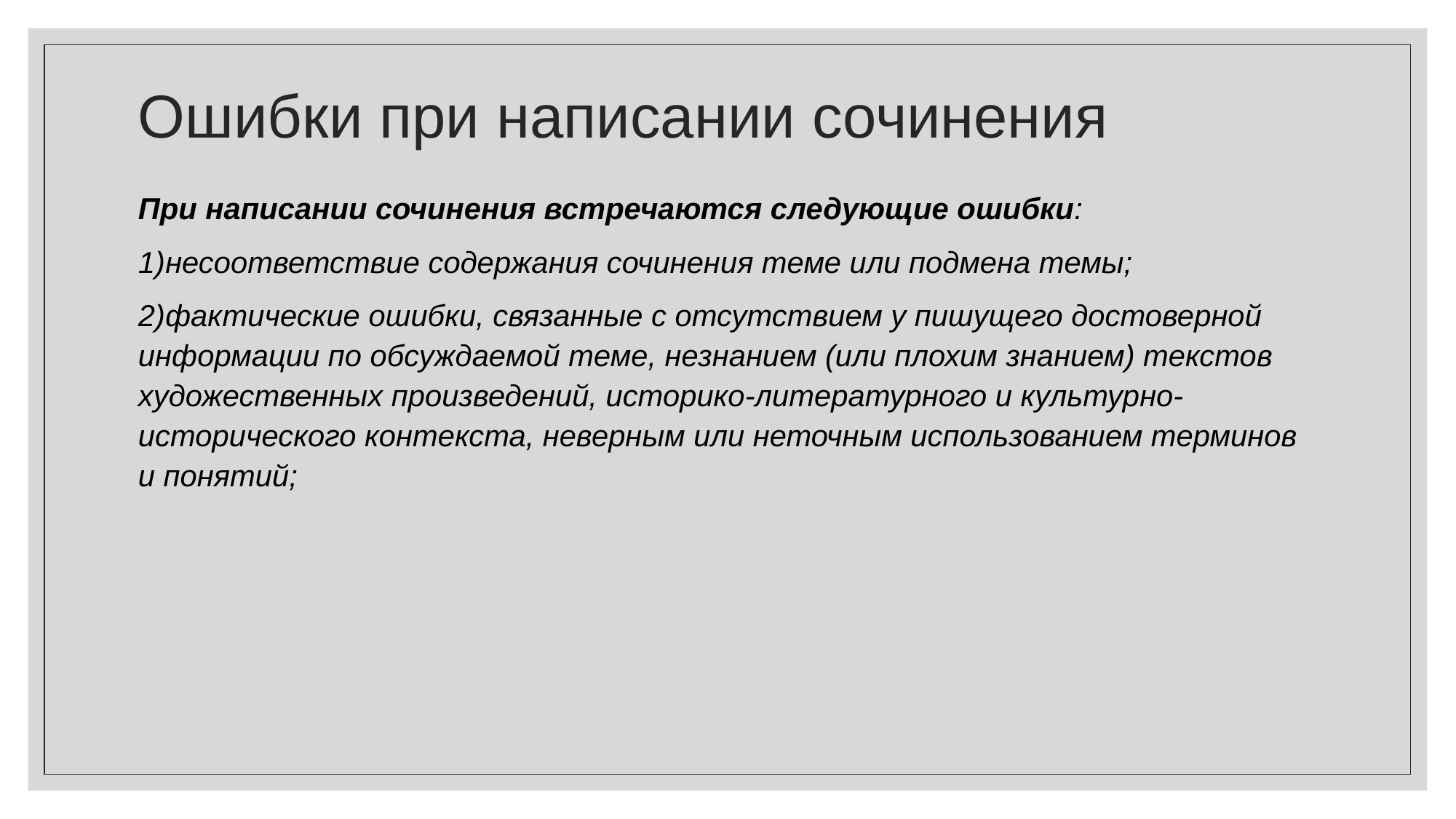

# Ошибки при написании сочинения
При написании сочинения встречаются следующие ошибки:
1)несоответствие содержания сочинения теме или подмена темы;
2)фактические ошибки, связанные с отсутствием у пишущего достоверной информации по обсуждаемой теме, незнанием (или плохим знанием) текстов художественных произведений, историко-литературного и культурно-исторического контекста, неверным или неточным использованием терминов и понятий;